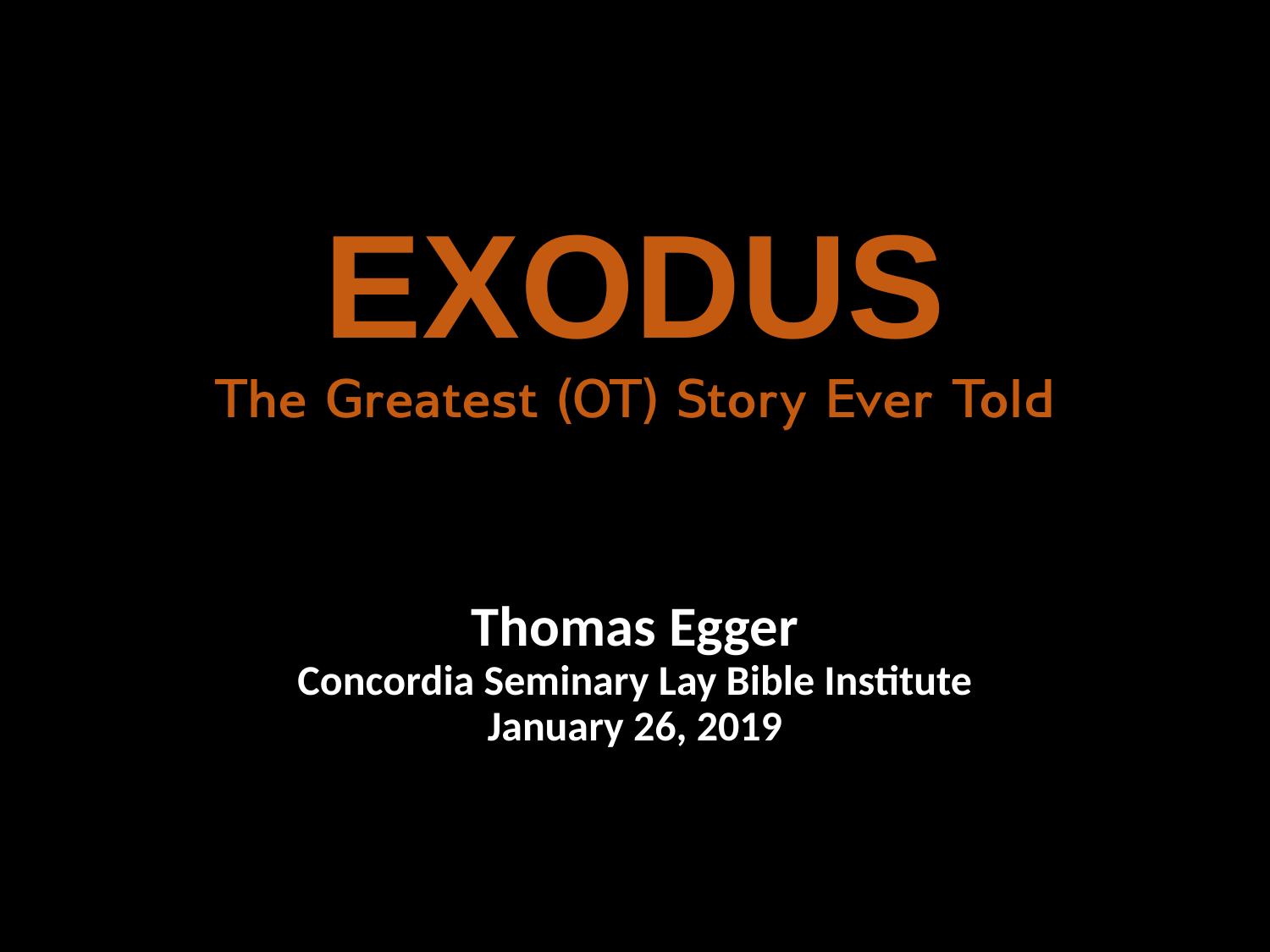

# EXODUS The Greatest (OT) Story Ever Told
Thomas Egger
Concordia Seminary Lay Bible Institute
January 26, 2019